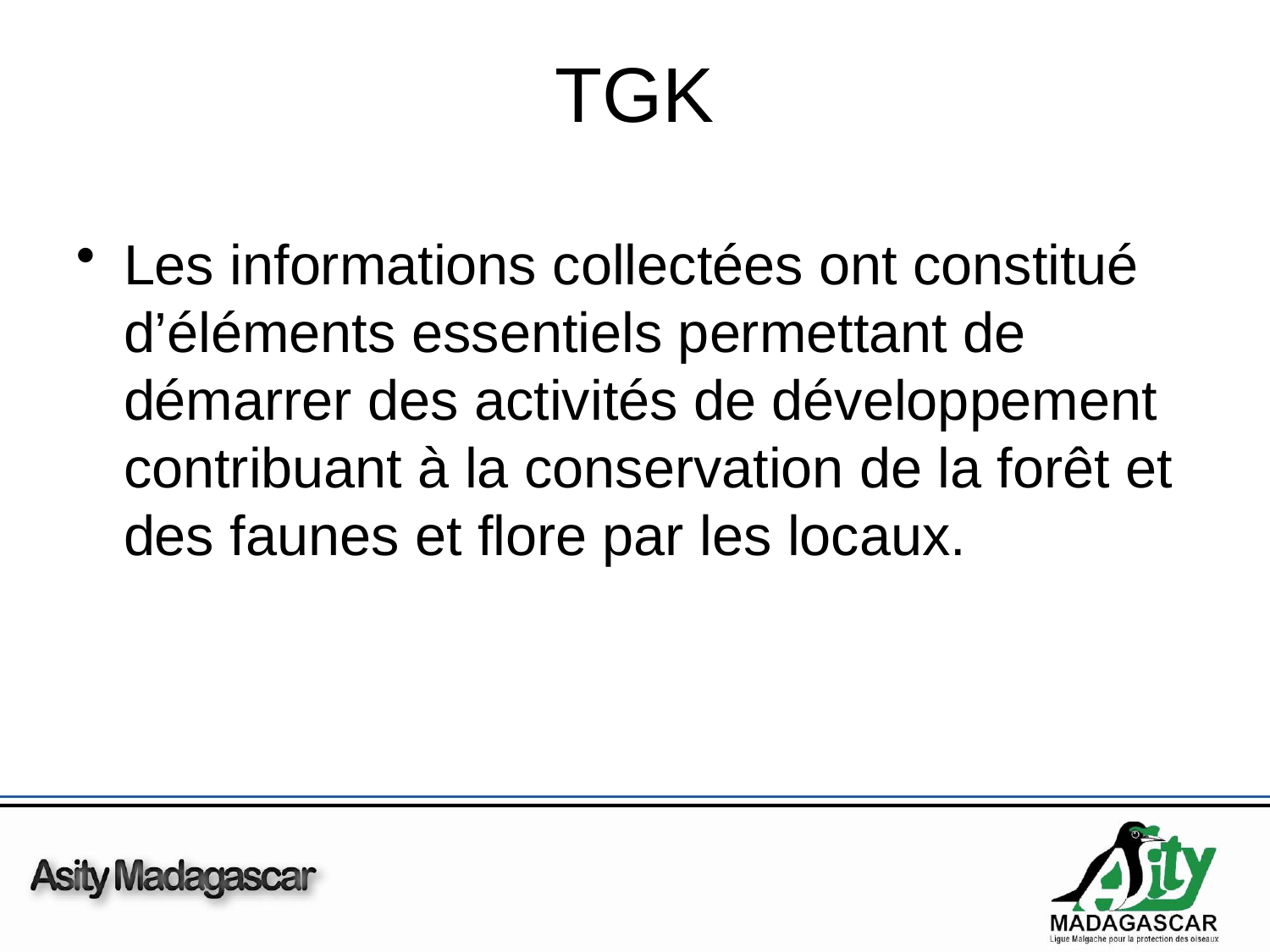

# TGK
Les informations collectées ont constitué d’éléments essentiels permettant de démarrer des activités de développement contribuant à la conservation de la forêt et des faunes et flore par les locaux.